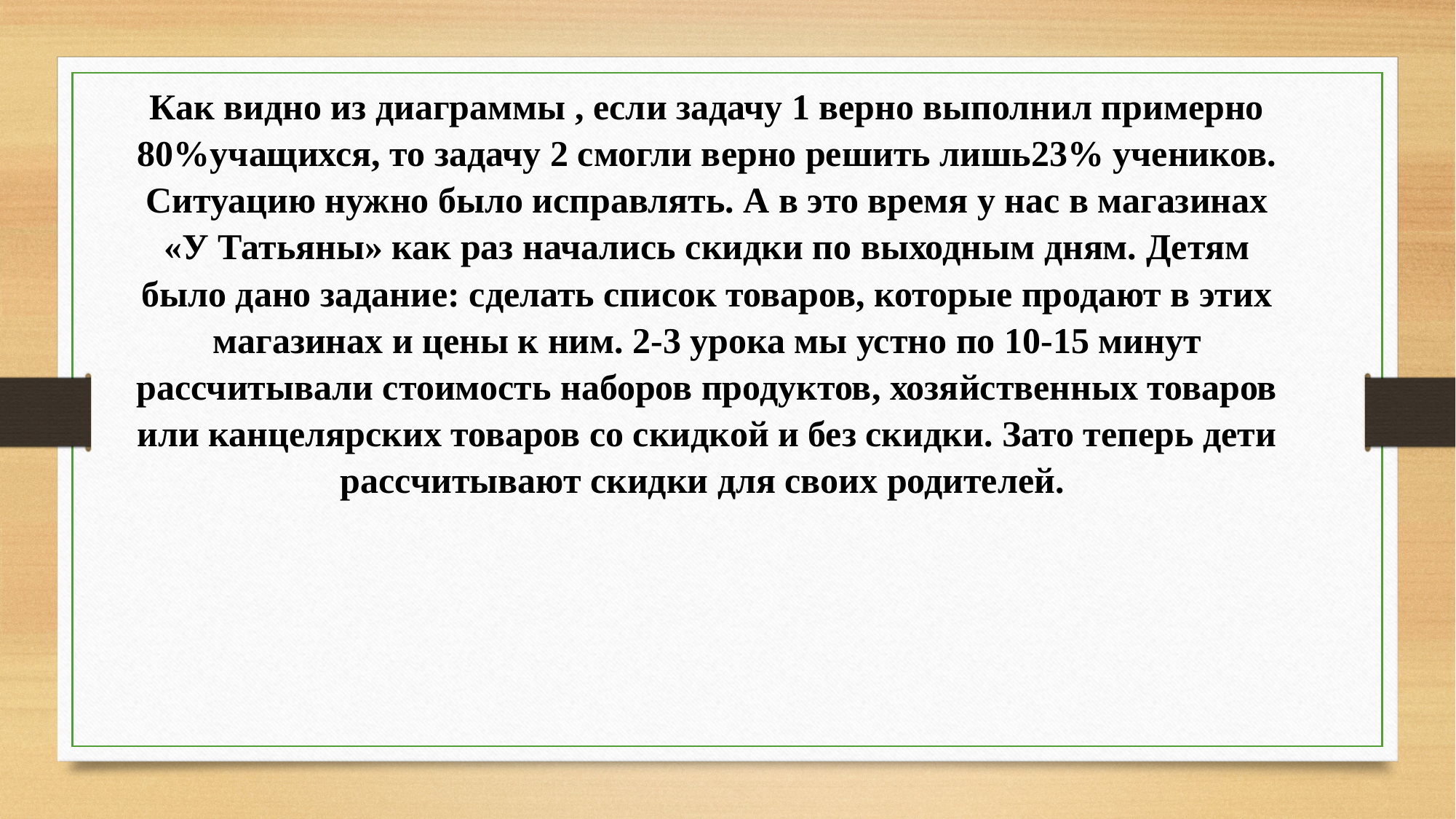

Как видно из диаграммы , если задачу 1 верно выполнил примерно 80%учащихся, то задачу 2 смогли верно решить лишь23% учеников. Ситуацию нужно было исправлять. А в это время у нас в магазинах «У Татьяны» как раз начались скидки по выходным дням. Детям было дано задание: сделать список товаров, которые продают в этих магазинах и цены к ним. 2-3 урока мы устно по 10-15 минут рассчитывали стоимость наборов продуктов, хозяйственных товаров или канцелярских товаров со скидкой и без скидки. Зато теперь дети рассчитывают скидки для своих родителей.